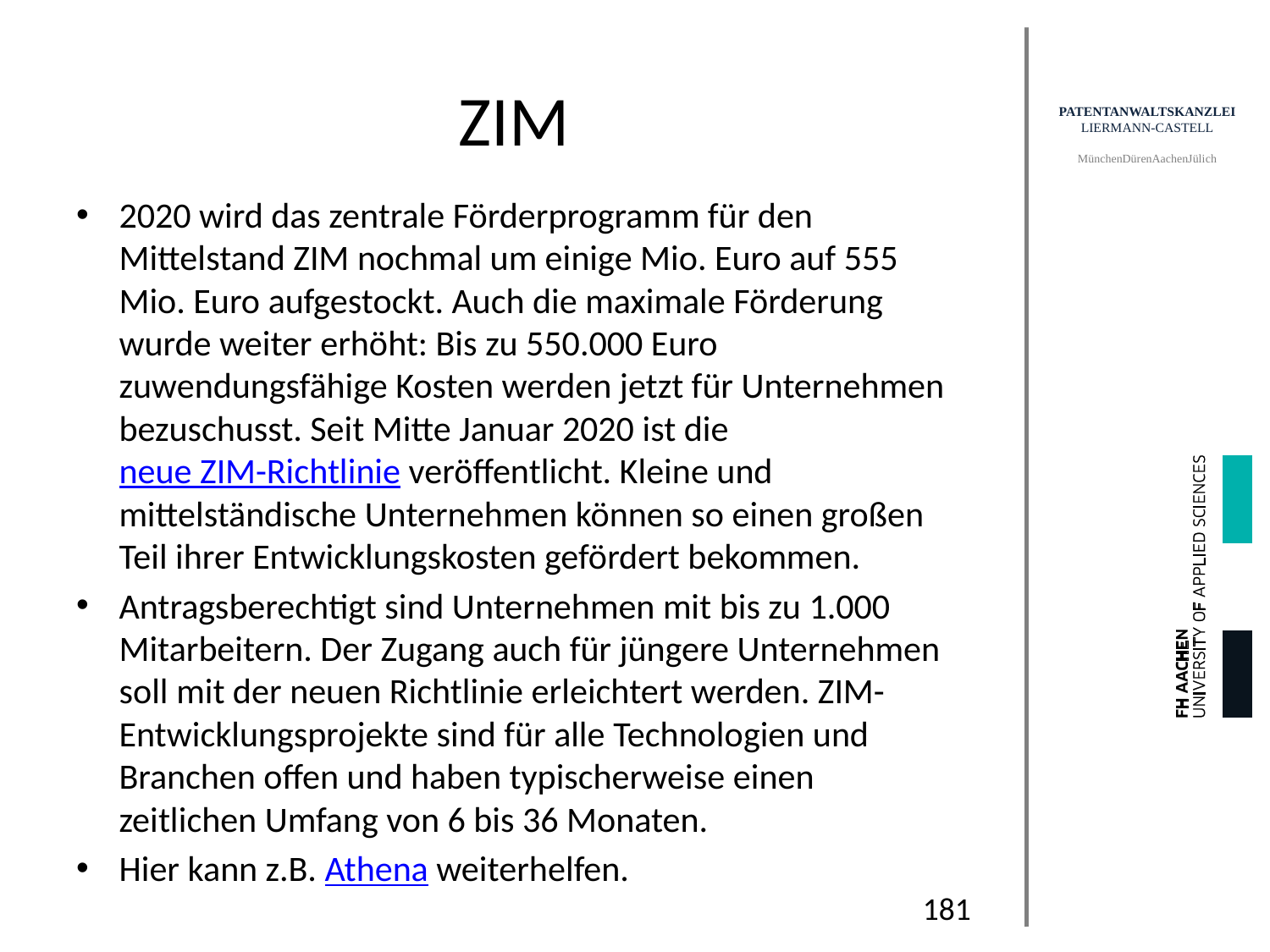

# ZIM
2020 wird das zentrale Förderprogramm für den Mittelstand ZIM nochmal um einige Mio. Euro auf 555 Mio. Euro aufgestockt. Auch die maximale Förderung wurde weiter erhöht: Bis zu 550.000 Euro zuwendungsfähige Kosten werden jetzt für Unternehmen bezuschusst. Seit Mitte Januar 2020 ist die neue ZIM-Richtlinie veröffentlicht. Kleine und mittelständische Unternehmen können so einen großen Teil ihrer Entwicklungskosten gefördert bekommen.
Antragsberechtigt sind Unternehmen mit bis zu 1.000 Mitarbeitern. Der Zugang auch für jüngere Unternehmen soll mit der neuen Richtlinie erleichtert werden. ZIM-Entwicklungsprojekte sind für alle Technologien und Branchen offen und haben typischerweise einen zeitlichen Umfang von 6 bis 36 Monaten.
Hier kann z.B. Athena weiterhelfen.
181